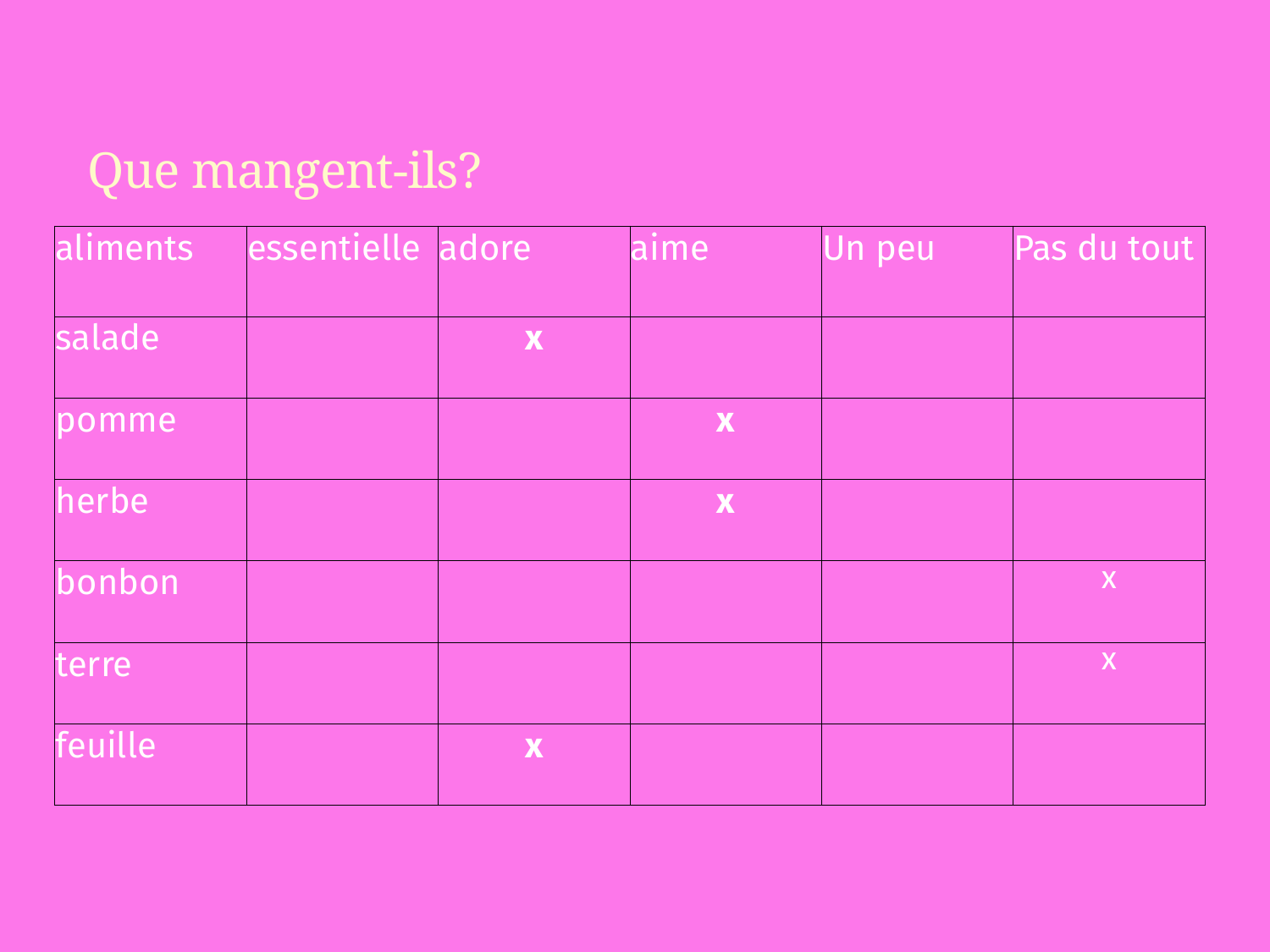

# Que mangent-ils?
| aliments | essentielle | adore | aime | Un peu | Pas du tout |
| --- | --- | --- | --- | --- | --- |
| salade |  | x |  |  |  |
| pomme |  |  | x |  |  |
| herbe |  |  | x |  |  |
| bonbon |  |  |  |  | x |
| terre |  |  |  |  | x |
| feuille |  | x |  |  |  |